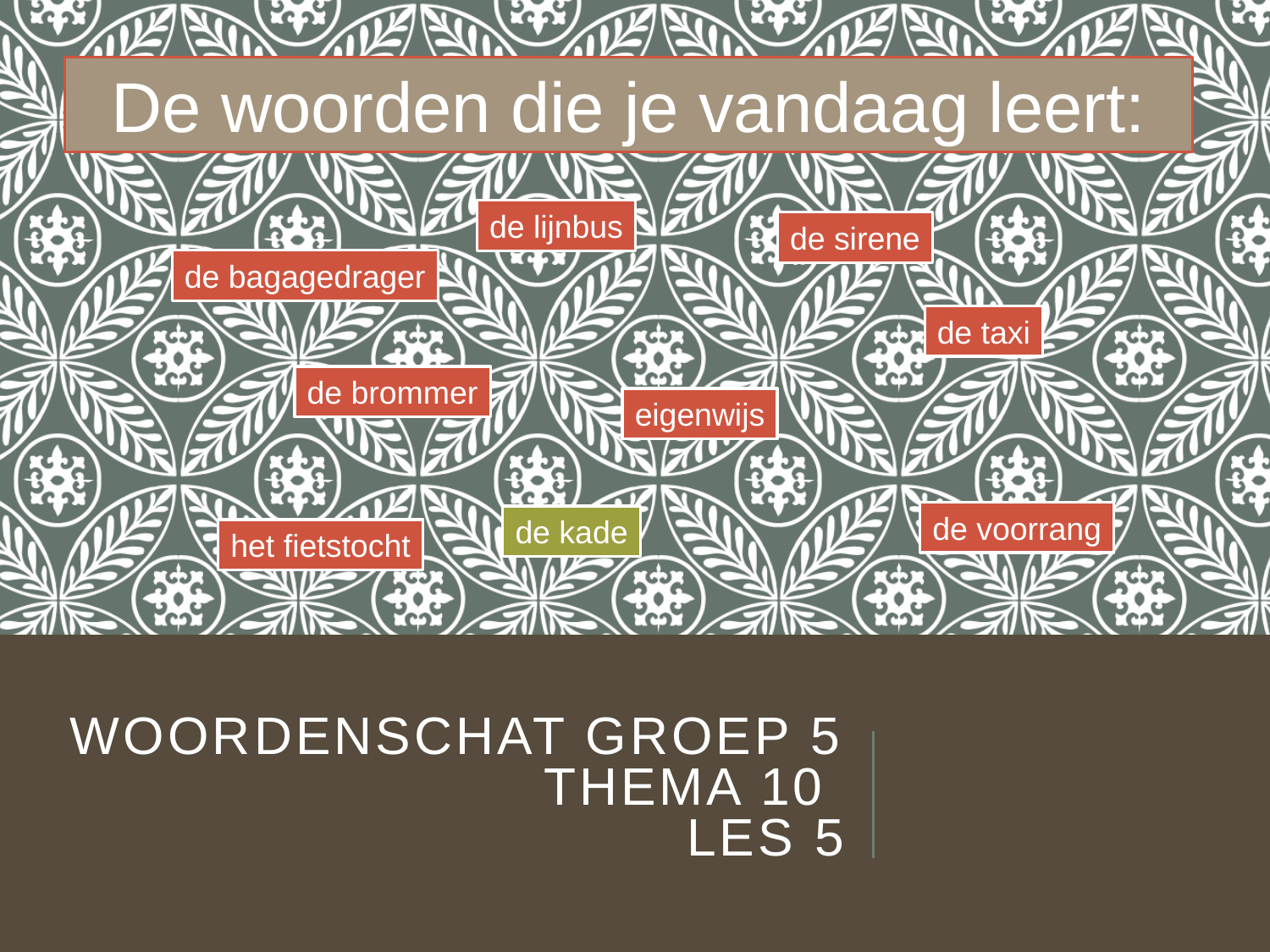

De woorden die je vandaag leert:
de lijnbus
de sirene
de bagagedrager
de taxi
de brommer
eigenwijs
de voorrang
de kade
het fietstocht
# Woordenschat groep 5 Thema 10 Les 5